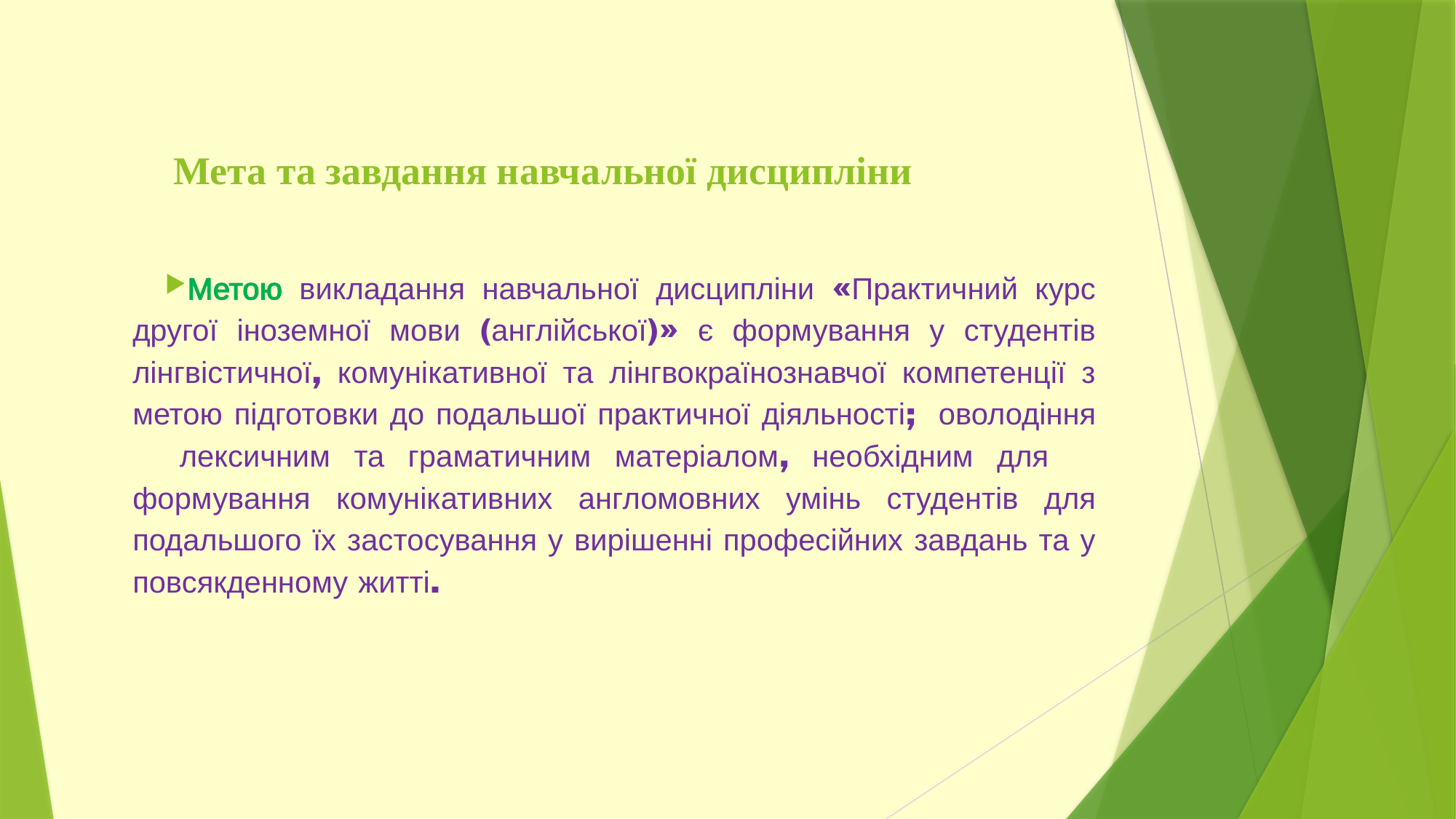

# Мета та завдання навчальної дисципліни
Метою викладання навчальної дисципліни «Практичний курс другої іноземної мови (англійської)» є формування у студентів лінгвістичної, комунікативної та лінгвокраїнознавчої компетенції з метою підготовки до подальшої практичної діяльності;  оволодіння   лексичним та граматичним матеріалом, необхідним для   формування комунікативних англомовних умінь студентів для подальшого їх застосування у вирішенні професійних завдань та у повсякденному житті.